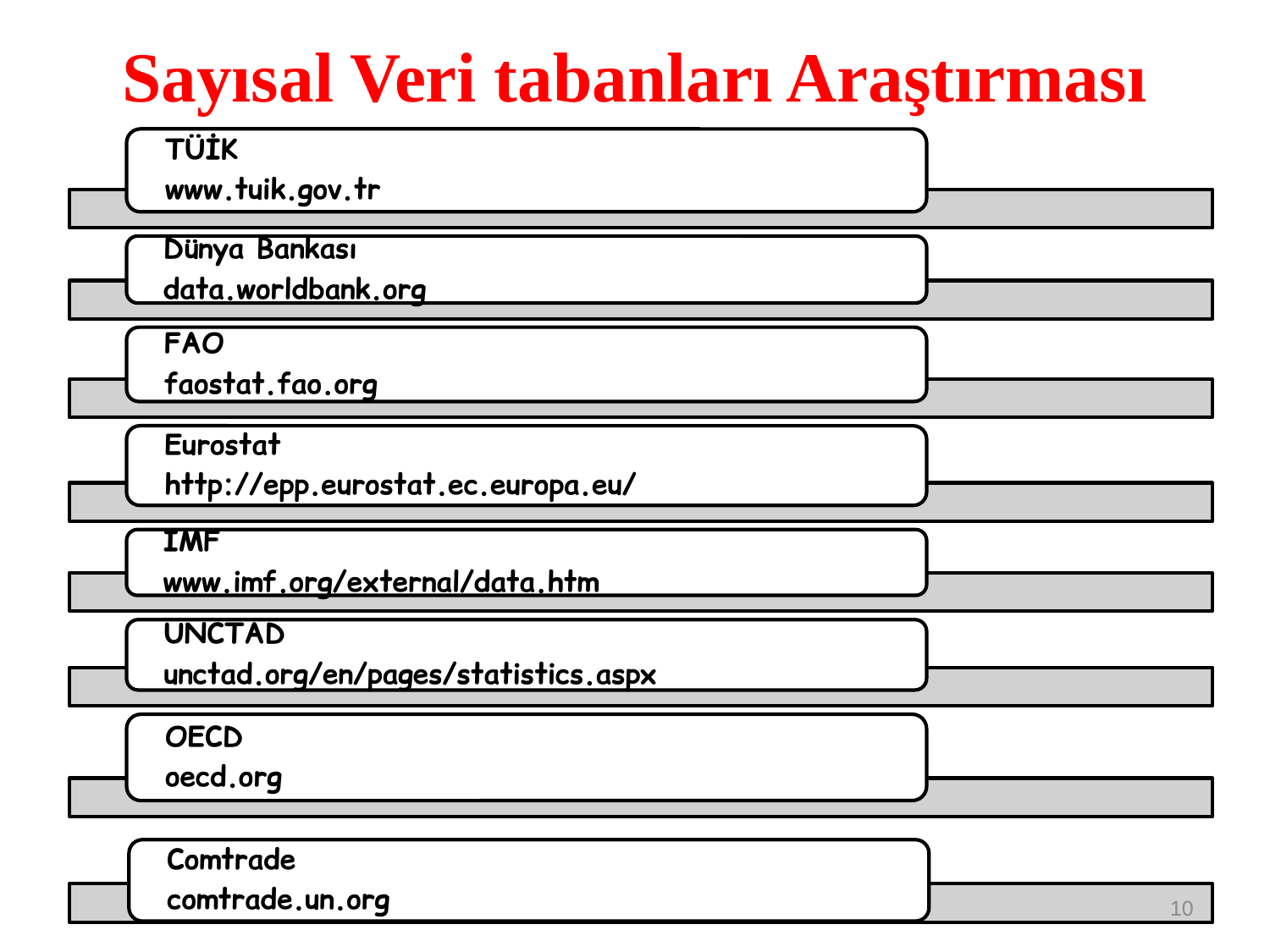

# Sayısal Veri tabanları Araştırması
TÜİK
www.tuik.gov.tr
Dünya Bankası
data.worldbank.org
FAO
faostat.fao.org
Eurostat
http://epp.eurostat.ec.europa.eu/
IMF
www.imf.org/external/data.htm
UNCTAD
unctad.org/en/pages/statistics.aspx
OECD
oecd.org
Comtrade
comtrade.un.org
10